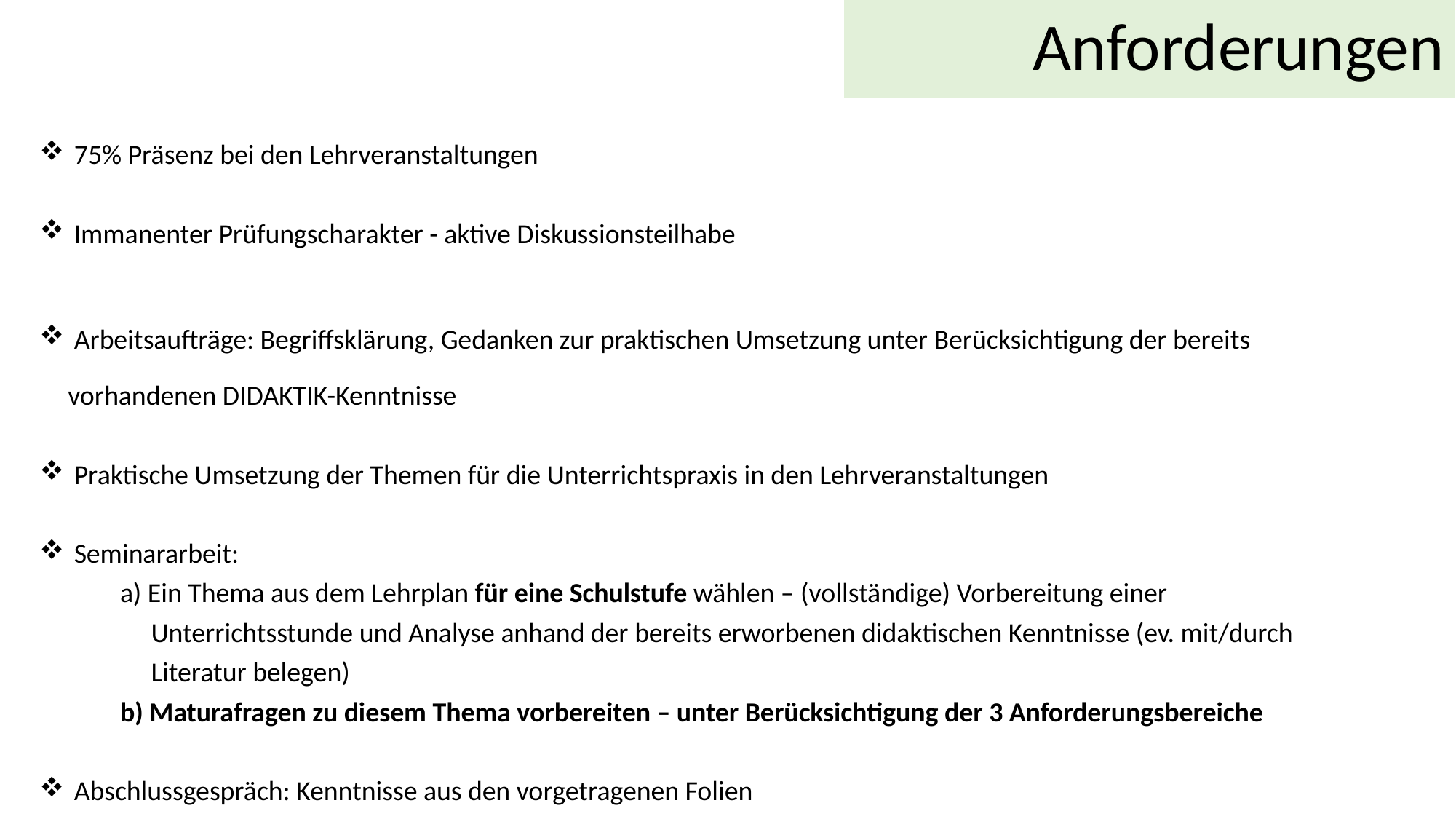

# Anforderungen
 75% Präsenz bei den Lehrveranstaltungen

 Immanenter Prüfungscharakter - aktive Diskussionsteilhabe

 Arbeitsaufträge: Begriffsklärung, Gedanken zur praktischen Umsetzung unter Berücksichtigung der bereits vorhandenen DIDAKTIK-Kenntnisse

 Praktische Umsetzung der Themen für die Unterrichtspraxis in den Lehrveranstaltungen

 Seminararbeit:
             a) Ein Thema aus dem Lehrplan für eine Schulstufe wählen – (vollständige) Vorbereitung einer
                  Unterrichtsstunde und Analyse anhand der bereits erworbenen didaktischen Kenntnisse (ev. mit/durch
                  Literatur belegen)
             b) Maturafragen zu diesem Thema vorbereiten – unter Berücksichtigung der 3 Anforderungsbereiche

 Abschlussgespräch: Kenntnisse aus den vorgetragenen Folien